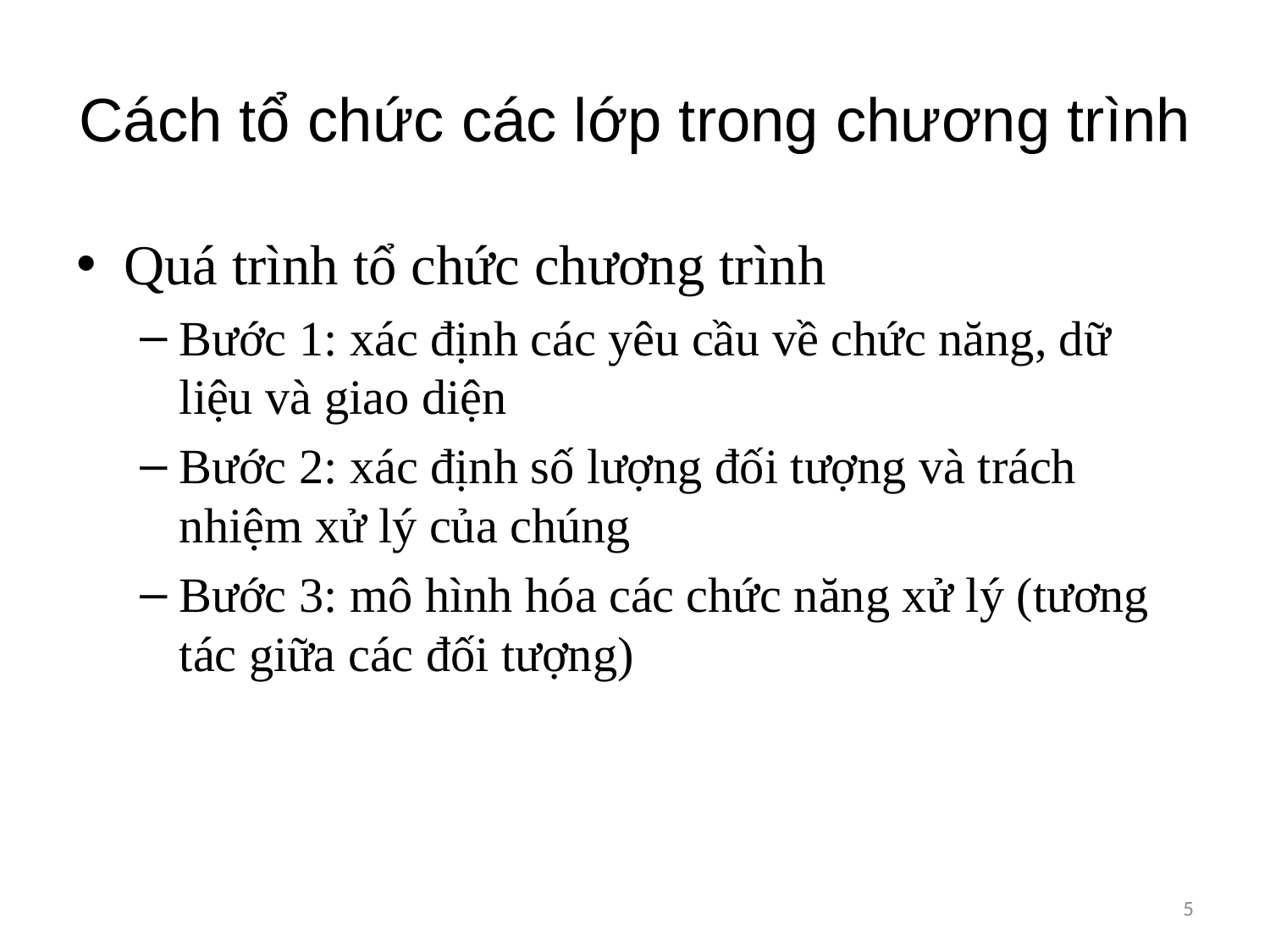

# Cách tổ chức các lớp trong chương trình
Quá trình tổ chức chương trình
Bước 1: xác định các yêu cầu về chức năng, dữ liệu và giao diện
Bước 2: xác định số lượng đối tượng và trách nhiệm xử lý của chúng
Bước 3: mô hình hóa các chức năng xử lý (tương tác giữa các đối tượng)
5